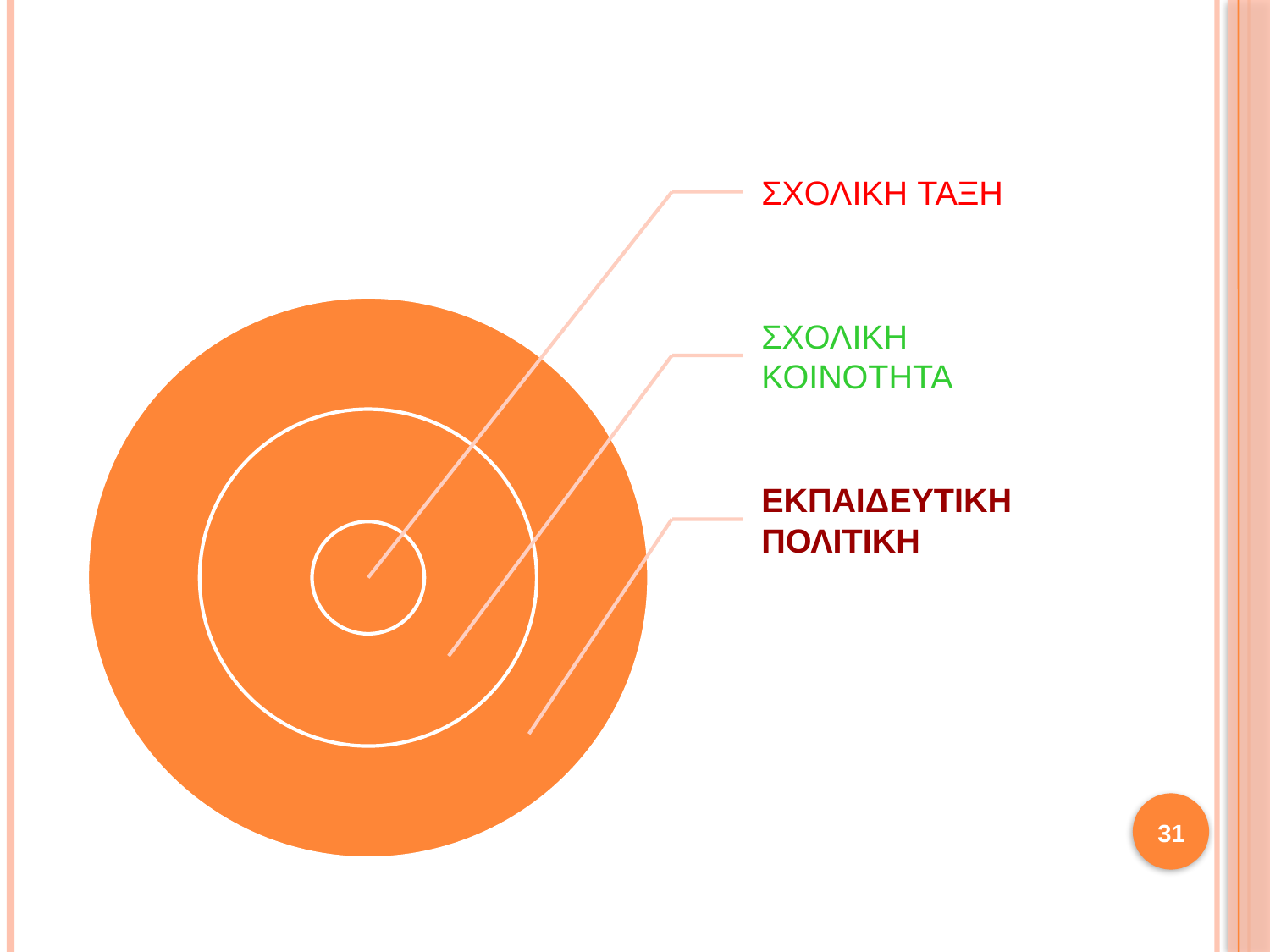

ΣΧΟΛΙΚΗ ΤΑΞΗ
ΣΧΟΛΙΚΗ ΚΟΙΝΟΤΗΤΑ
ΕΚΠΑΙΔΕΥΤΙΚΗ ΠΟΛΙΤΙΚΗ
31